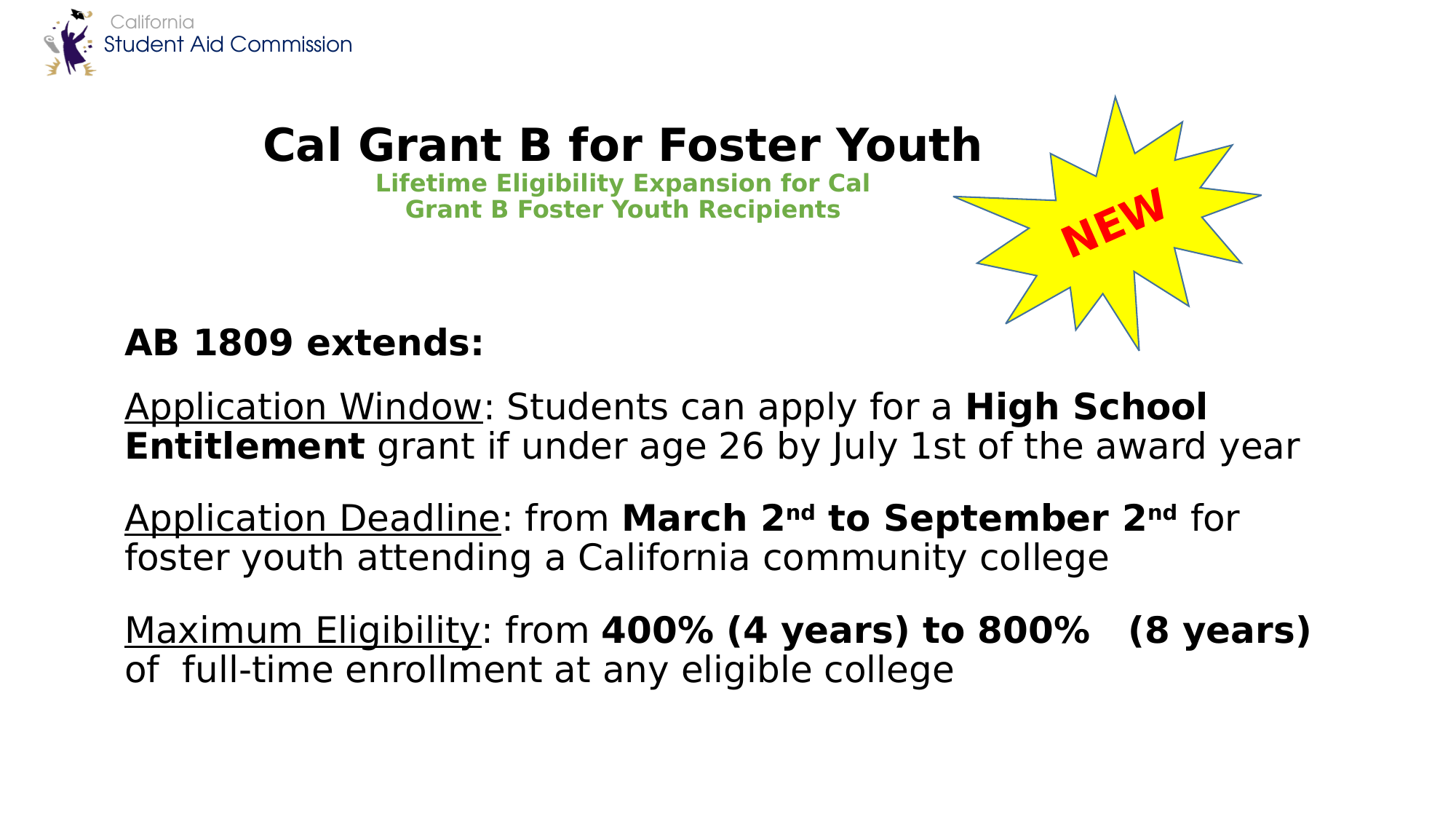

# Cal Grant B for Foster Youth Lifetime Eligibility Expansion for Cal Grant B Foster Youth Recipients

NEW

AB 1809 extends:
Application Window: Students can apply for a High School Entitlement grant if under age 26 by July 1st of the award year
Application Deadline: from March 2nd to September 2nd for foster youth attending a California community college
Maximum Eligibility: from 400% (4 years) to 800%   (8 years) of  full-time enrollment at any eligible college